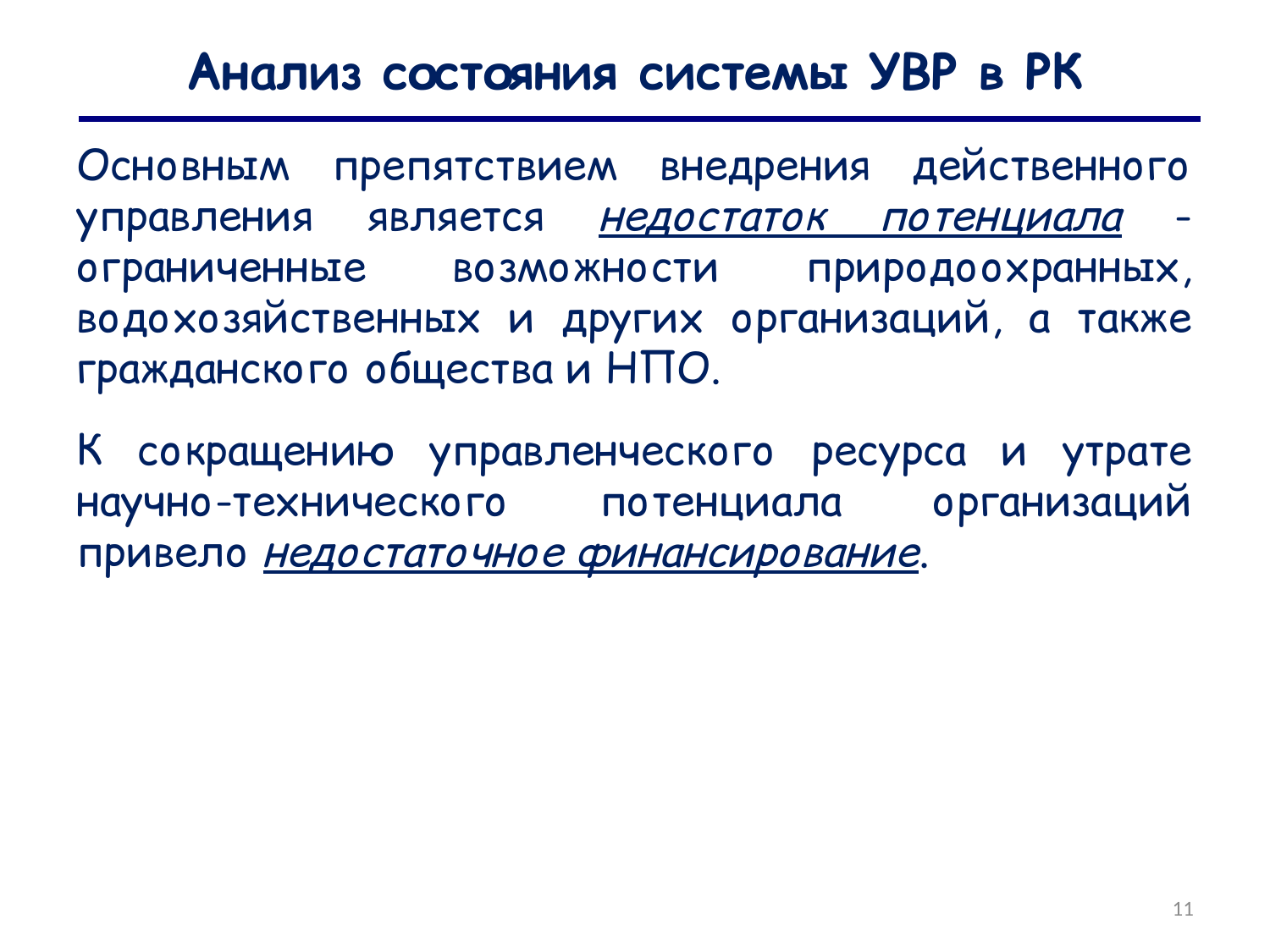

# Анализ состояния системы УВР в РК

Основным препятствием внедрения действенного управления является недостаток потенциала - ограниченные возможности природоохранных, водохозяйственных и других организаций, а также гражданского общества и НПО.
К сокращению управленческого ресурса и утрате научно-технического потенциала организаций привело недостаточное финансирование.
11